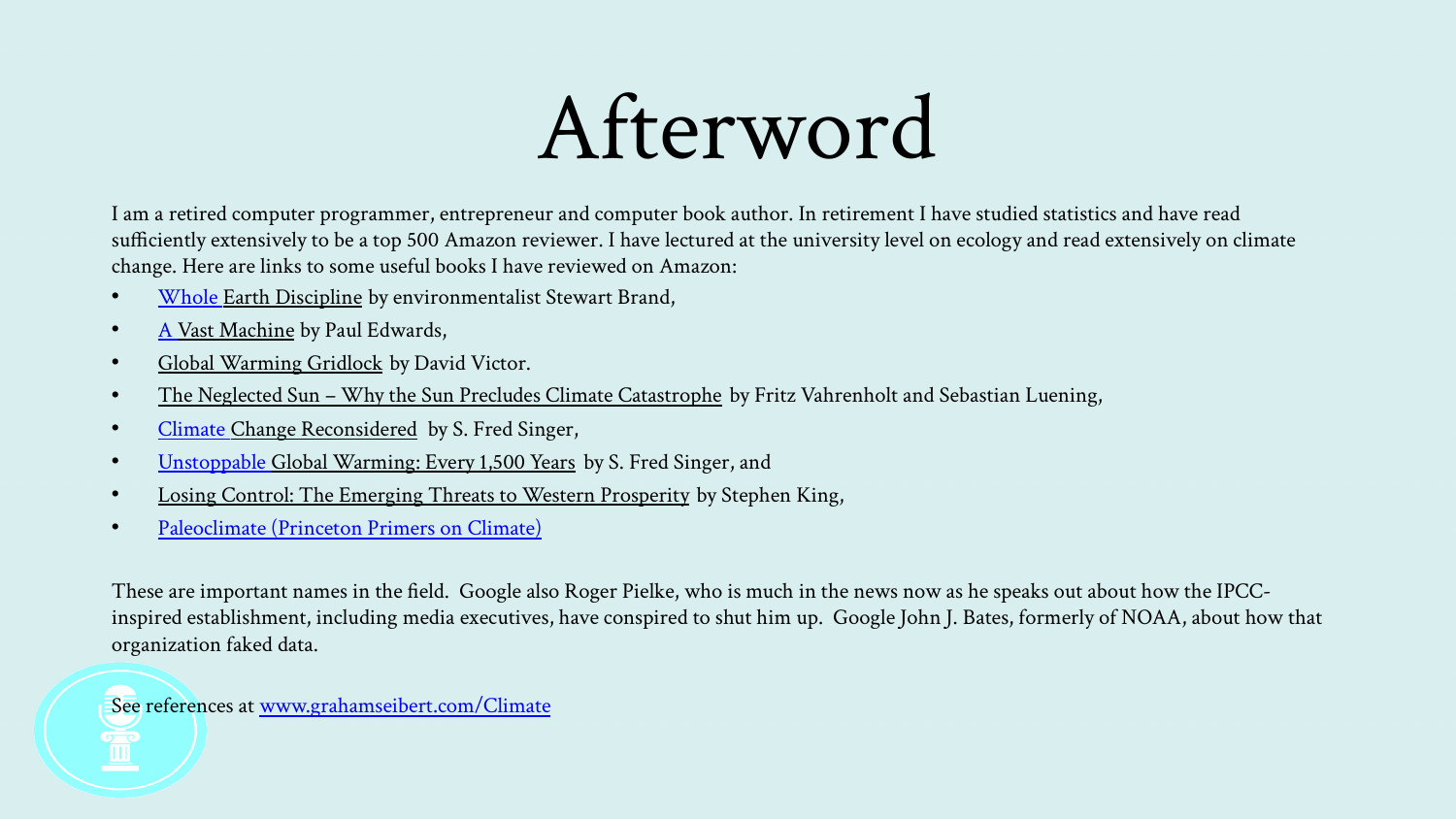

Afterword
I am a retired computer programmer, entrepreneur and computer book author. In retirement I have studied statistics and have read sufficiently extensively to be a top 500 Amazon reviewer. I have lectured at the university level on ecology and read extensively on climate change. Here are links to some useful books I have reviewed on Amazon:
Whole Earth Discipline by environmentalist Stewart Brand,
A Vast Machine by Paul Edwards,
Global Warming Gridlock by David Victor.
The Neglected Sun – Why the Sun Precludes Climate Catastrophe by Fritz Vahrenholt and Sebastian Luening,
Climate Change Reconsidered  by S. Fred Singer,
Unstoppable Global Warming: Every 1,500 Years by S. Fred Singer, and
Losing Control: The Emerging Threats to Western Prosperity by Stephen King,
Paleoclimate (Princeton Primers on Climate)

These are important names in the field.  Google also Roger Pielke, who is much in the news now as he speaks out about how the IPCC-inspired establishment, including media executives, have conspired to shut him up.  Google John J. Bates, formerly of NOAA, about how that organization faked data.

See references at www.grahamseibert.com/Climate